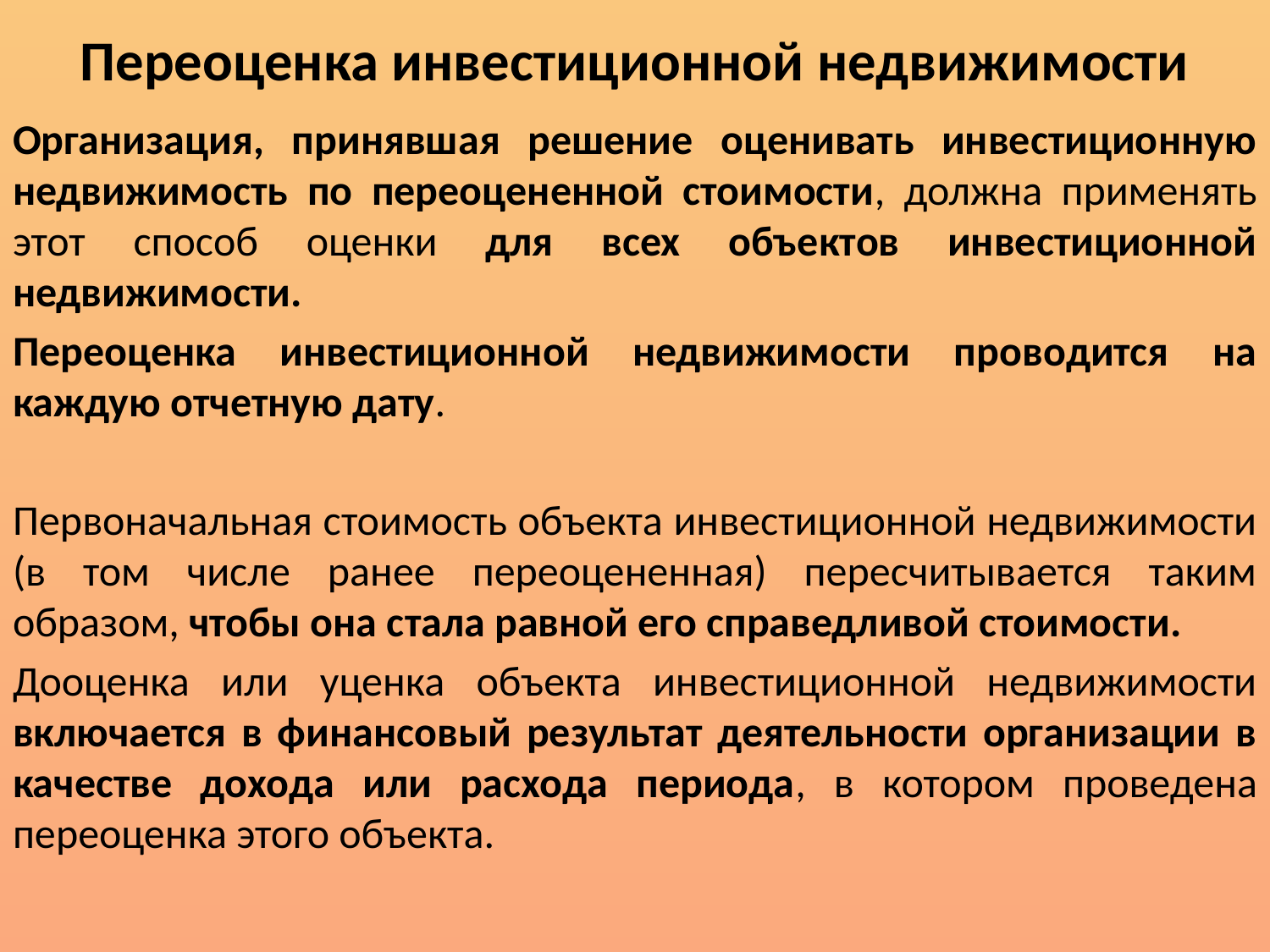

# Переоценка инвестиционной недвижимости
Организация, принявшая решение оценивать инвестиционную недвижимость по переоцененной стоимости, должна применять этот способ оценки для всех объектов инвестиционной недвижимости.
Переоценка инвестиционной недвижимости проводится на каждую отчетную дату.

Первоначальная стоимость объекта инвестиционной недвижимости (в том числе ранее переоцененная) пересчитывается таким образом, чтобы она стала равной его справедливой стоимости.
Дооценка или уценка объекта инвестиционной недвижимости включается в финансовый результат деятельности организации в качестве дохода или расхода периода, в котором проведена переоценка этого объекта.